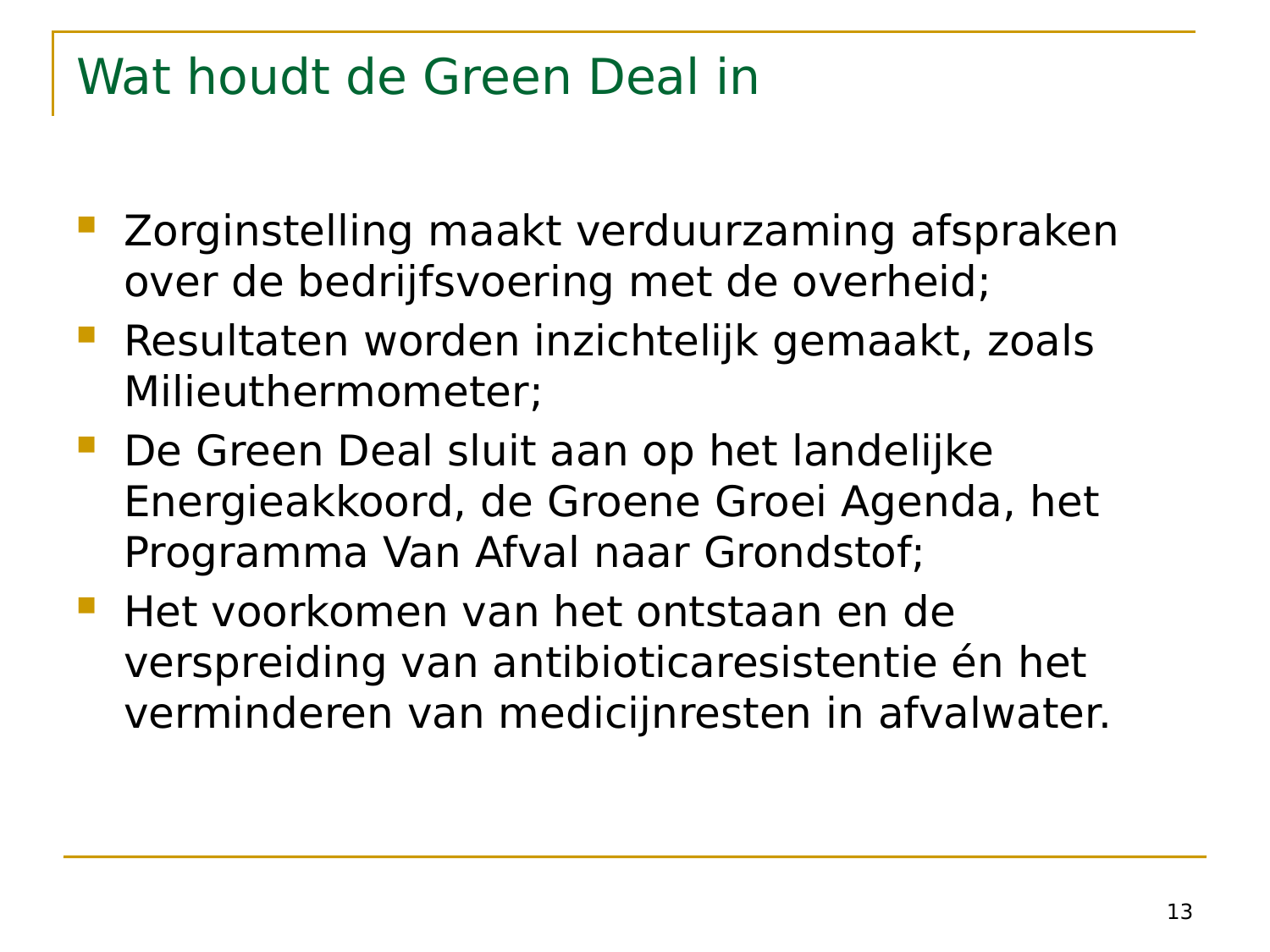

# Wat houdt de Green Deal in
Zorginstelling maakt verduurzaming afspraken over de bedrijfsvoering met de overheid;
Resultaten worden inzichtelijk gemaakt, zoals Milieuthermometer;
De Green Deal sluit aan op het landelijke Energieakkoord, de Groene Groei Agenda, het Programma Van Afval naar Grondstof;
Het voorkomen van het ontstaan en de verspreiding van antibioticaresistentie én het verminderen van medicijnresten in afvalwater.

13